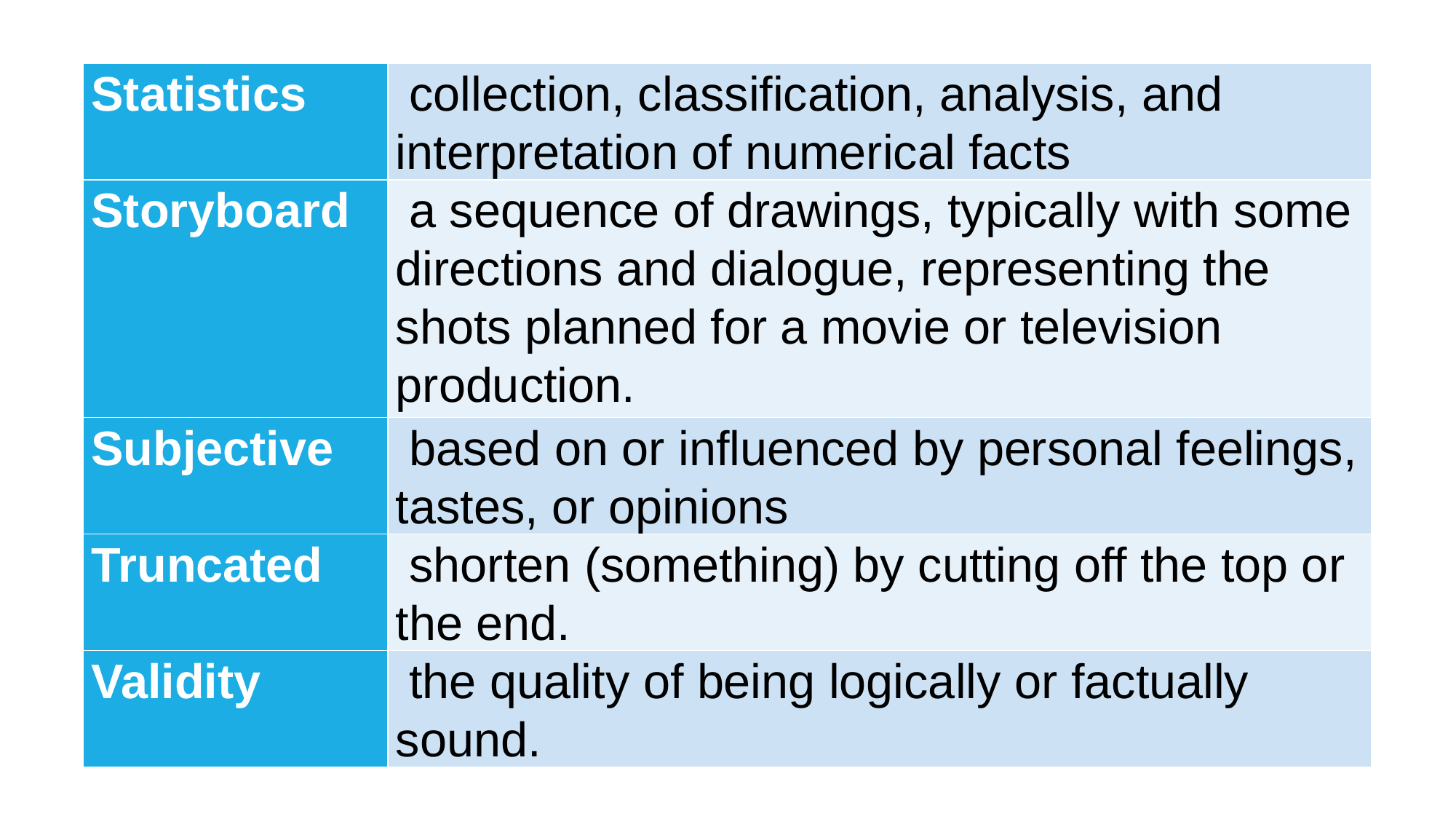

| Statistics | collection, classification, analysis, and interpretation of numerical facts |
| --- | --- |
| Storyboard | a sequence of drawings, typically with some directions and dialogue, representing the shots planned for a movie or television production. |
| Subjective | based on or influenced by personal feelings, tastes, or opinions |
| Truncated | shorten (something) by cutting off the top or the end. |
| Validity | the quality of being logically or factually sound. |